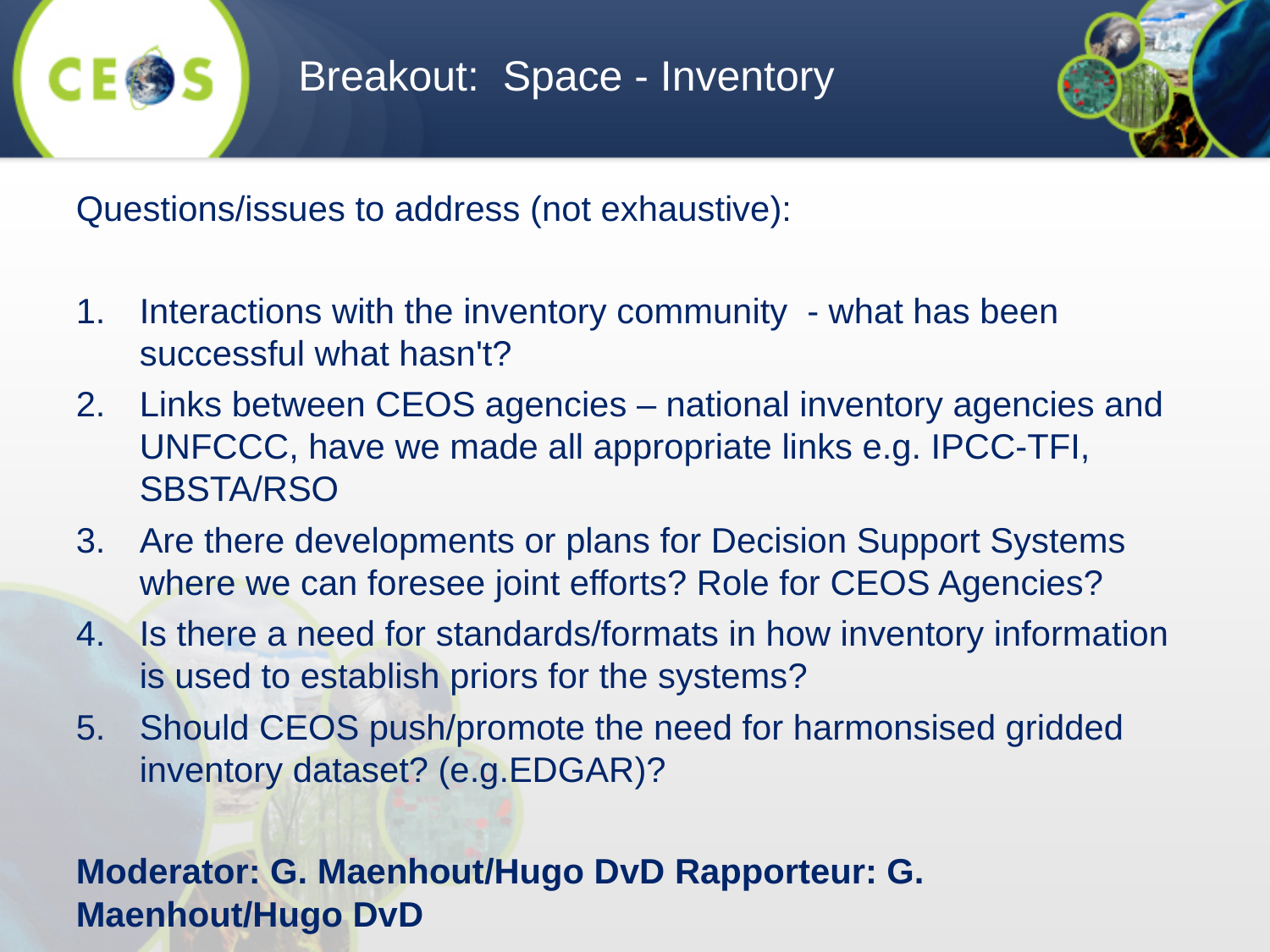

Breakout:  Space - Inventory

Questions/issues to address (not exhaustive):

Interactions with the inventory community  - what has been successful what hasn't?
Links between CEOS agencies – national inventory agencies and UNFCCC, have we made all appropriate links e.g. IPCC-TFI, SBSTA/RSO
Are there developments or plans for Decision Support Systems where we can foresee joint efforts? Role for CEOS Agencies?
Is there a need for standards/formats in how inventory information is used to establish priors for the systems?
Should CEOS push/promote the need for harmonsised gridded inventory dataset? (e.g.EDGAR)?

Moderator: G. Maenhout/Hugo DvD Rapporteur: G. Maenhout/Hugo DvD